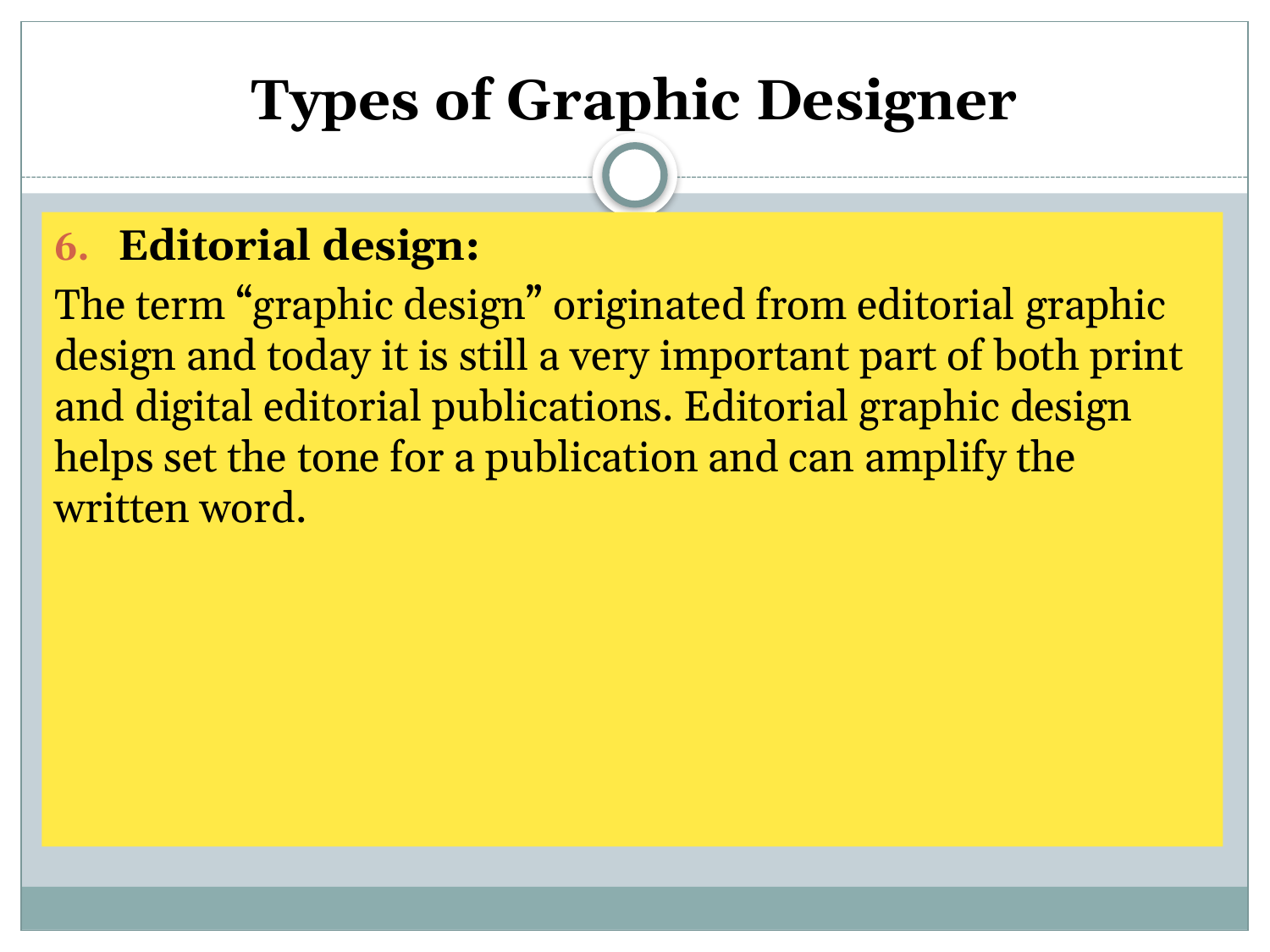

# Types of Graphic Designer
Editorial design:
The term “graphic design” originated from editorial graphic design and today it is still a very important part of both print and digital editorial publications. Editorial graphic design helps set the tone for a publication and can amplify the written word.